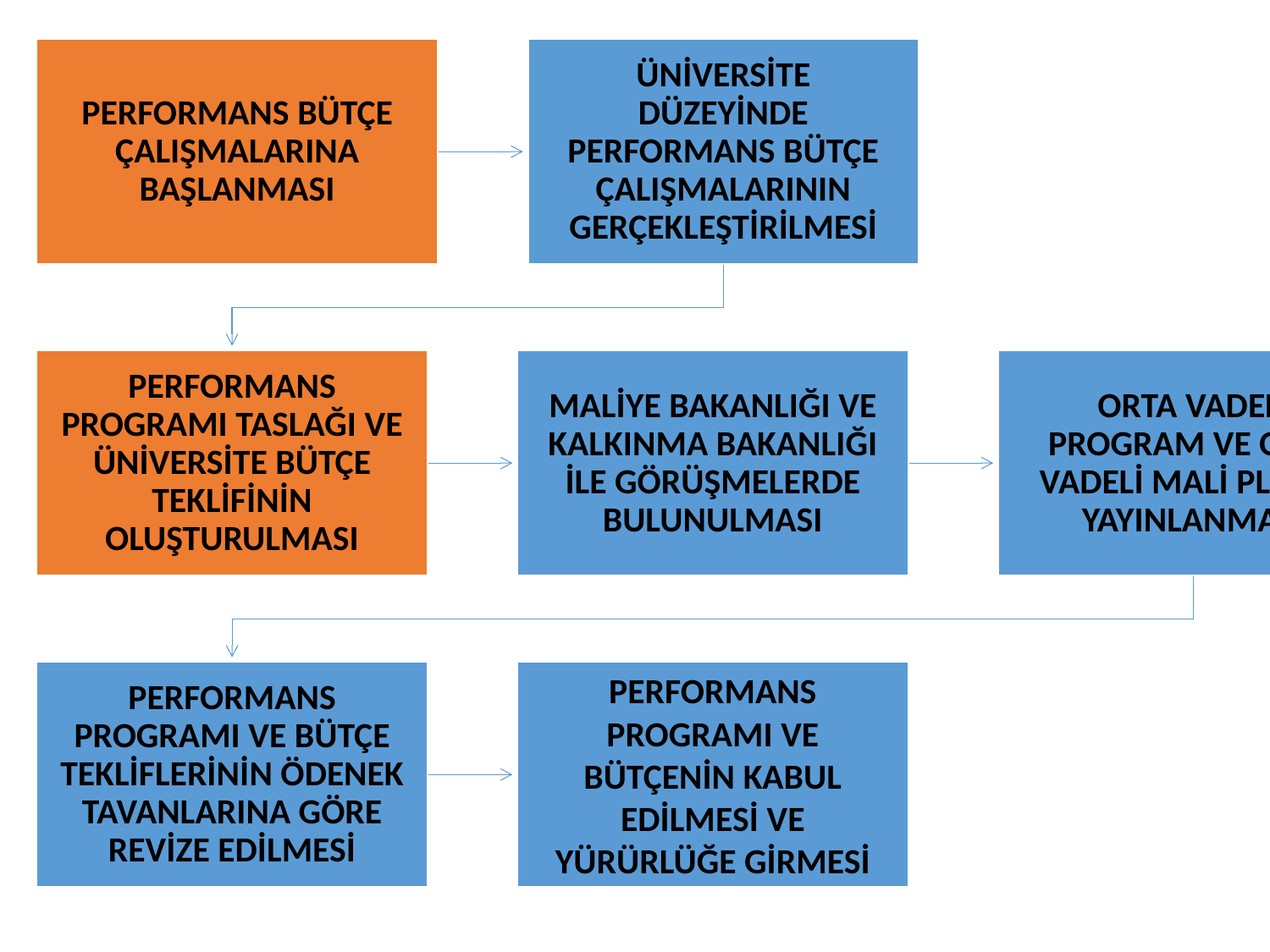

PERFORMANS BÜTÇE ÇALIŞMALARINA BAŞLANMASI

ÜNİVERSİTE DÜZEYİNDE PERFORMANS BÜTÇE ÇALIŞMALARININ GERÇEKLEŞTİRİLMESİ

PERFORMANS PROGRAMI TASLAĞI VE ÜNİVERSİTE BÜTÇE TEKLİFİNİN OLUŞTURULMASI

MALİYE BAKANLIĞI VE KALKINMA BAKANLIĞI İLE GÖRÜŞMELERDE BULUNULMASI

ORTA VADELİ PROGRAM VE ORTA VADELİ MALİ PLANIN YAYINLANMASI

PERFORMANS PROGRAMI VE BÜTÇE TEKLİFLERİNİN ÖDENEK TAVANLARINA GÖRE REVİZE EDİLMESİ
PERFORMANS PROGRAMI VE BÜTÇENİN KABUL EDİLMESİ VE YÜRÜRLÜĞE GİRMESİ